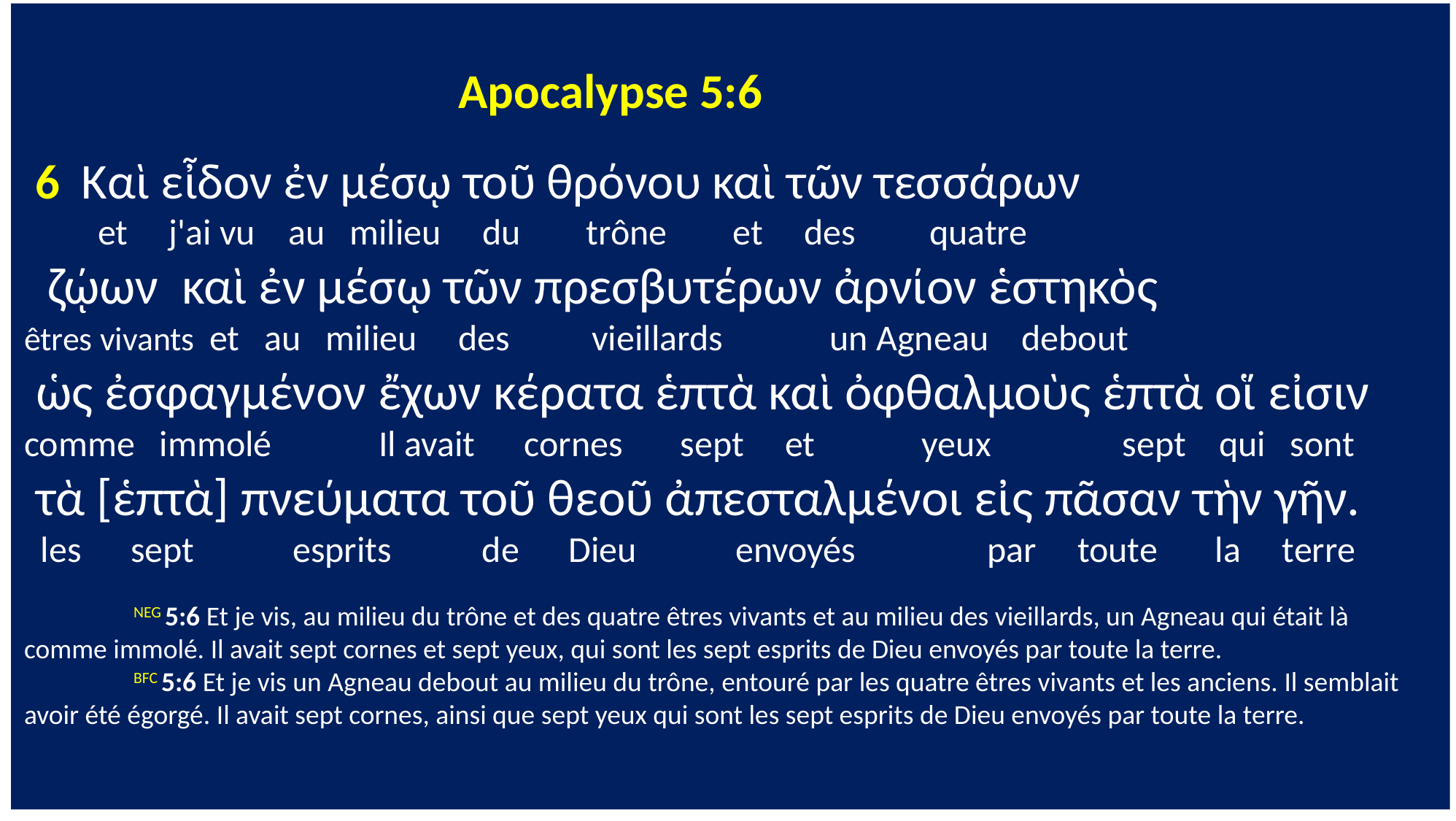

Apocalypse 5:6

 6  Καὶ εἶδον ἐν μέσῳ τοῦ θρόνου καὶ τῶν τεσσάρων
         et     j'ai vu    au   milieu     du        trône        et     des         quatre
  ζῴων  καὶ ἐν μέσῳ τῶν πρεσβυτέρων ἀρνίον ἑστηκὸς
êtres vivants  et   au   milieu     des          vieillards             un Agneau    debout
 ὡς ἐσφαγμένον ἔχων κέρατα ἑπτὰ καὶ ὀφθαλμοὺς ἑπτὰ οἵ εἰσιν
comme   immolé             Il avait      cornes       sept     et             yeux                sept    qui   sont
 τὰ [ἑπτὰ] πνεύματα τοῦ θεοῦ ἀπεσταλμένοι εἰς πᾶσαν τὴν γῆν.
  les      sept            esprits           de      Dieu            envoyés                par     toute       la     terre

	NEG 5:6 Et je vis, au milieu du trône et des quatre êtres vivants et au milieu des vieillards, un Agneau qui était là comme immolé. Il avait sept cornes et sept yeux, qui sont les sept esprits de Dieu envoyés par toute la terre.
	BFC 5:6 Et je vis un Agneau debout au milieu du trône, entouré par les quatre êtres vivants et les anciens. Il semblait avoir été égorgé. Il avait sept cornes, ainsi que sept yeux qui sont les sept esprits de Dieu envoyés par toute la terre.